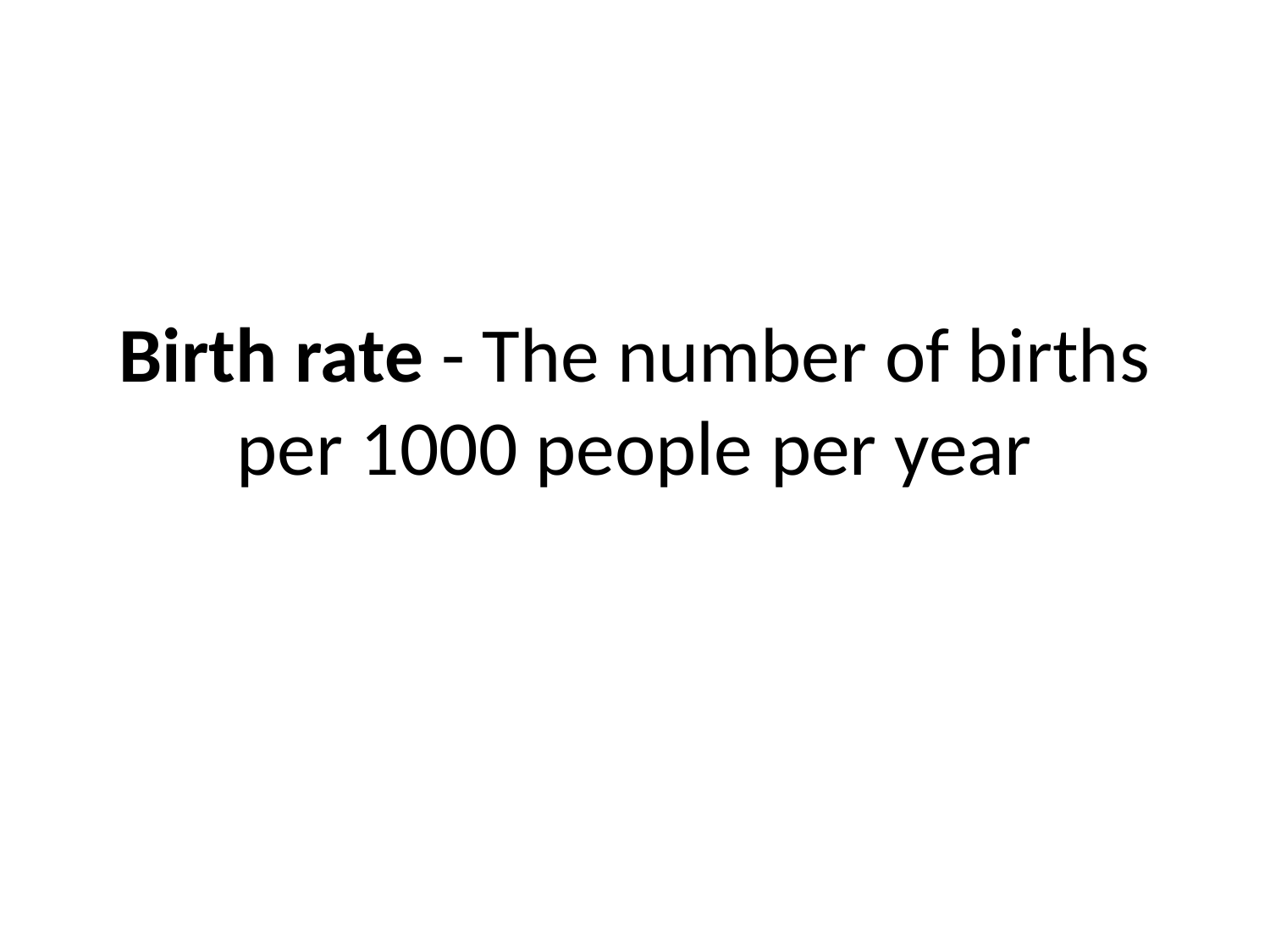

# Birth rate - The number of births per 1000 people per year